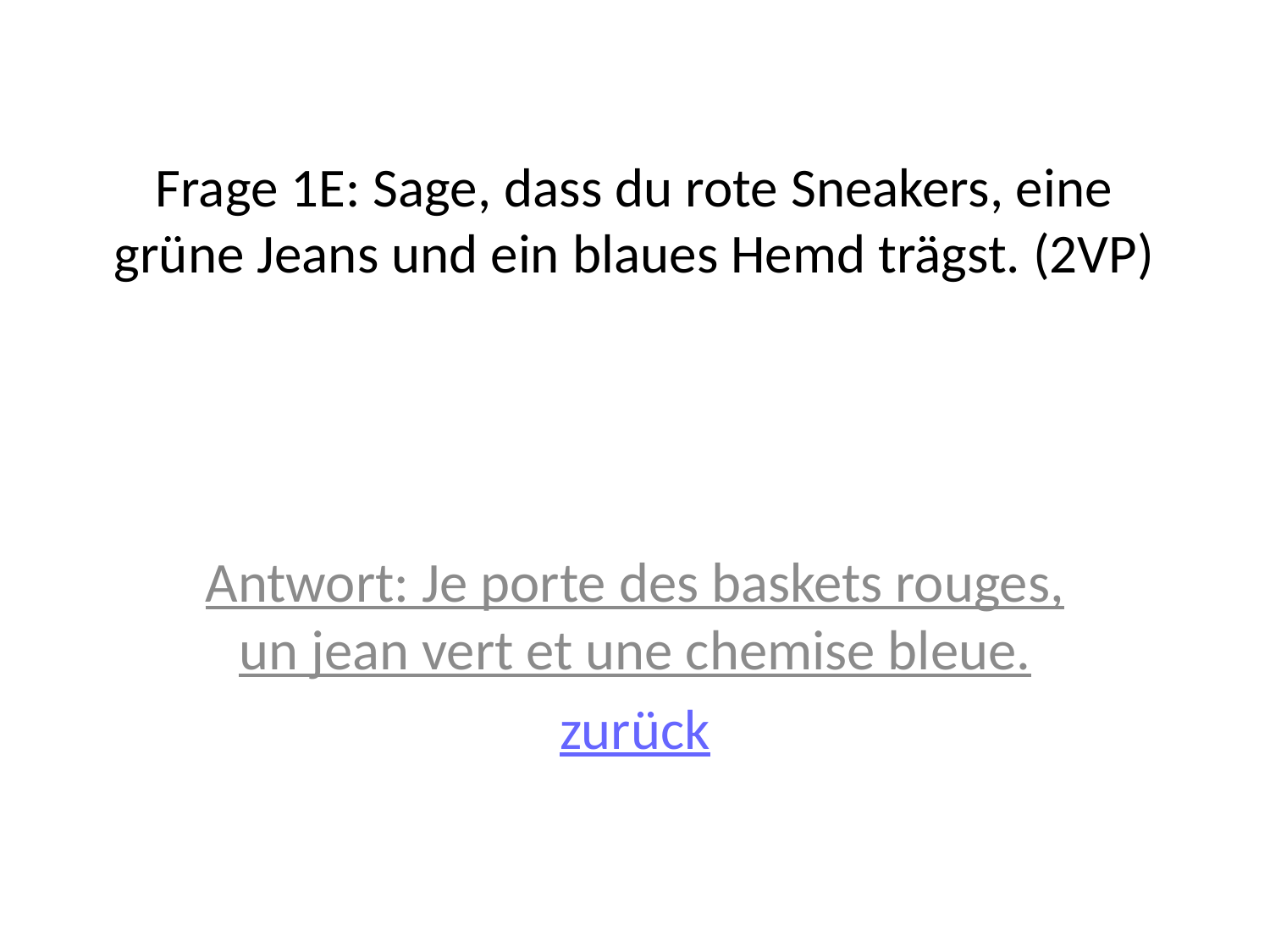

# Frage 1E: Sage, dass du rote Sneakers, eine grüne Jeans und ein blaues Hemd trägst. (2VP)
Antwort: Je porte des baskets rouges, un jean vert et une chemise bleue.
zurück